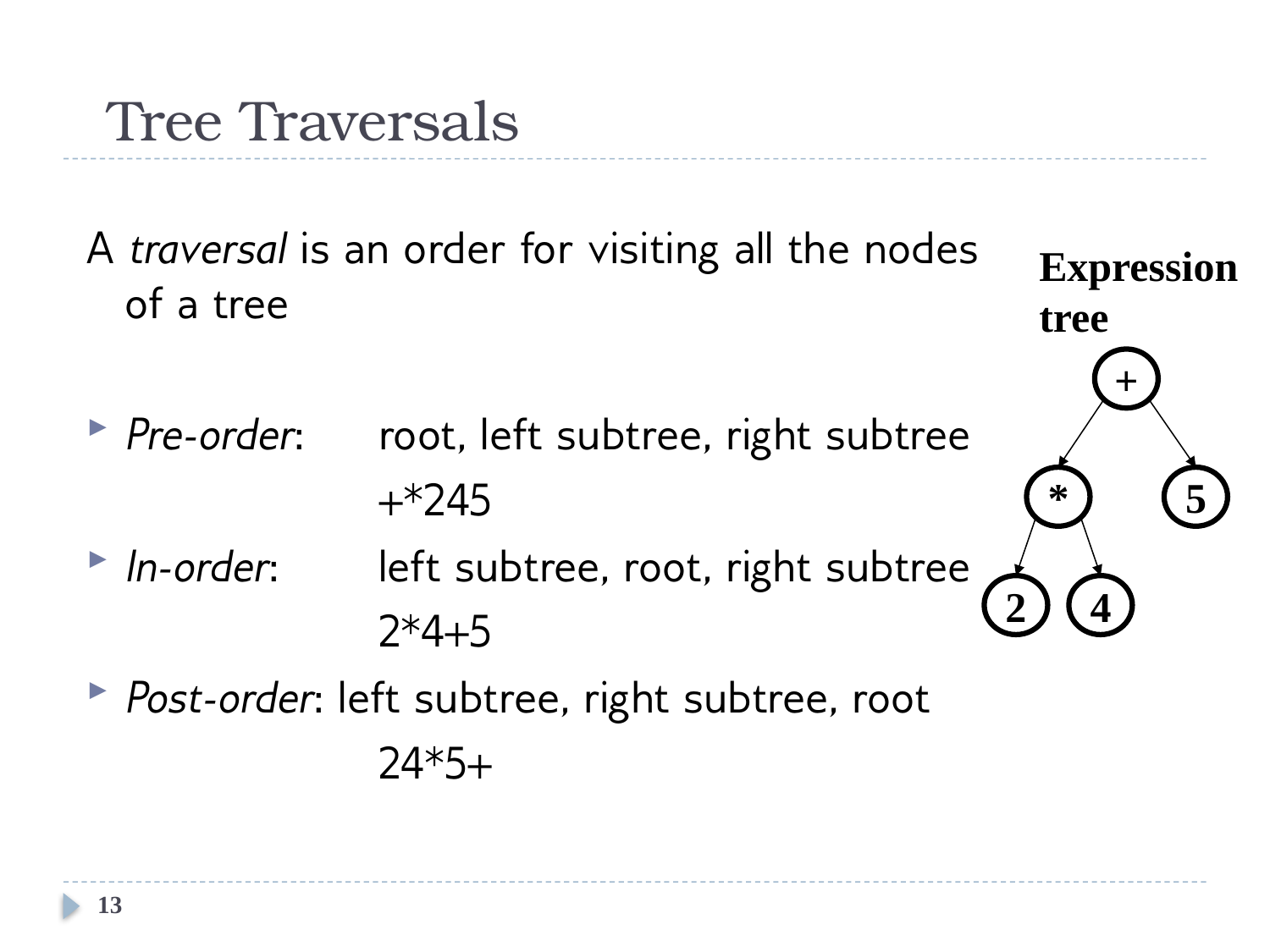

# Tree Traversals
A traversal is an order for visiting all the nodes of a tree

Pre-order:	root, left subtree, right subtree
			+*245
In-order:	left subtree, root, right subtree
			2*4+5
Post-order: left subtree, right subtree, root
			24*5+
Expression tree
+
*
5
2
4
13